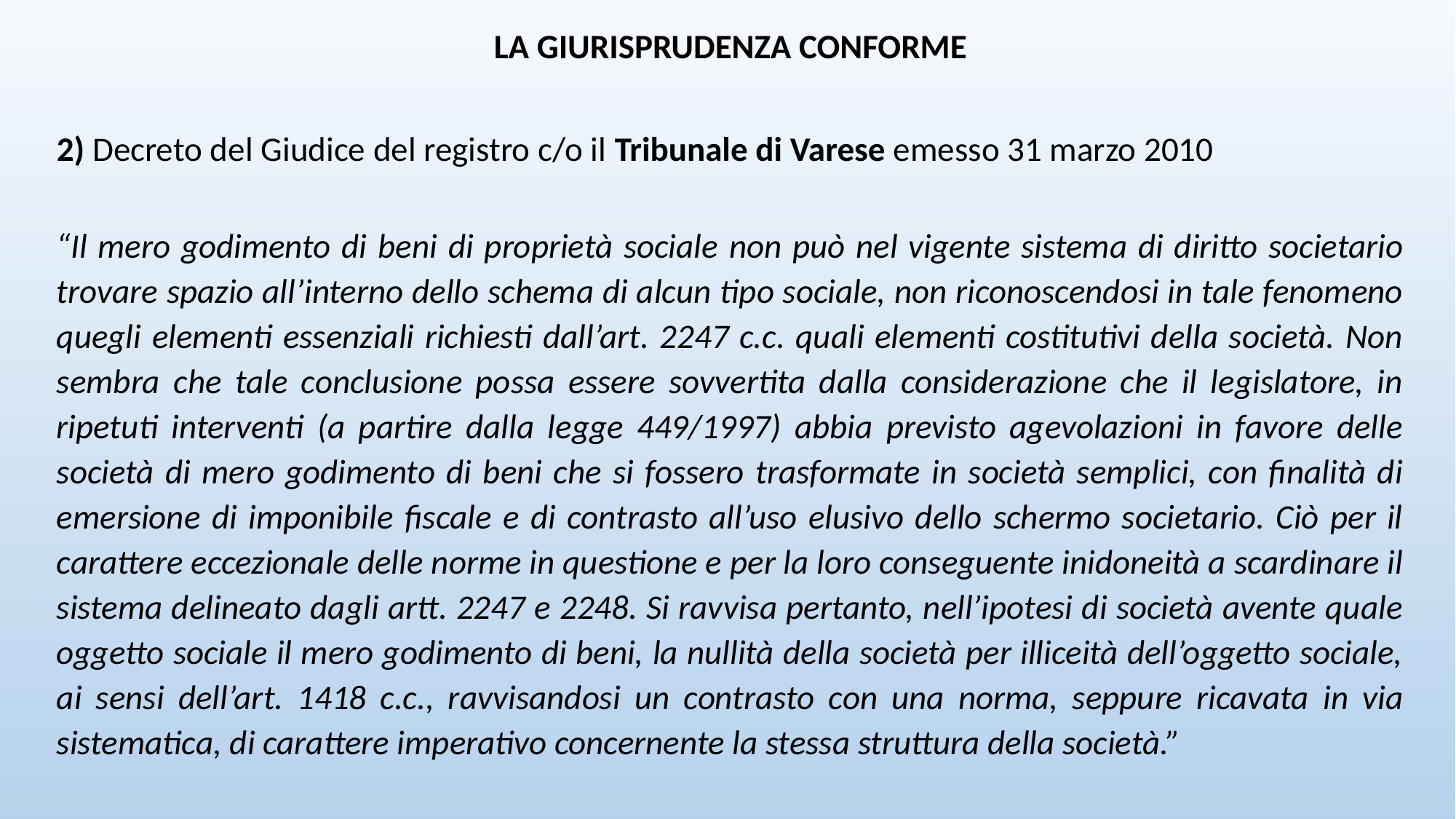

LA GIURISPRUDENZA CONFORME

2) Decreto del Giudice del registro c/o il Tribunale di Varese emesso 31 marzo 2010
“Il mero godimento di beni di proprietà sociale non può nel vigente sistema di diritto societario trovare spazio all’interno dello schema di alcun tipo sociale, non riconoscendosi in tale fenomeno quegli elementi essenziali richiesti dall’art. 2247 c.c. quali elementi costitutivi della società. Non sembra che tale conclusione possa essere sovvertita dalla considerazione che il legislatore, in ripetuti interventi (a partire dalla legge 449/1997) abbia previsto agevolazioni in favore delle società di mero godimento di beni che si fossero trasformate in società semplici, con finalità di emersione di imponibile fiscale e di contrasto all’uso elusivo dello schermo societario. Ciò per il carattere eccezionale delle norme in questione e per la loro conseguente inidoneità a scardinare il sistema delineato dagli artt. 2247 e 2248. Si ravvisa pertanto, nell’ipotesi di società avente quale oggetto sociale il mero godimento di beni, la nullità della società per illiceità dell’oggetto sociale, ai sensi dell’art. 1418 c.c., ravvisandosi un contrasto con una norma, seppure ricavata in via sistematica, di carattere imperativo concernente la stessa struttura della società.”